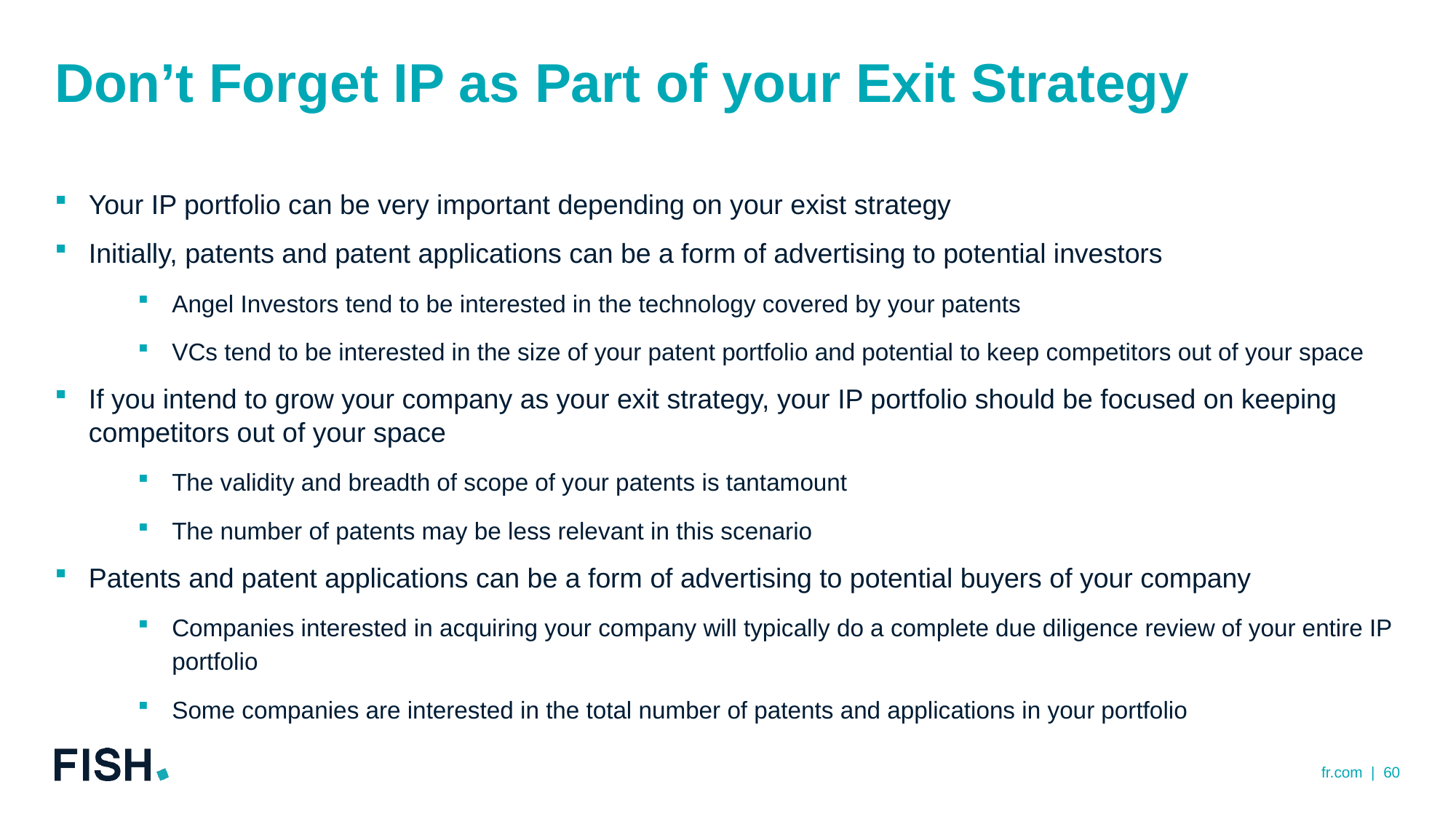

# Don’t Forget IP as Part of your Exit Strategy
Your IP portfolio can be very important depending on your exist strategy
Initially, patents and patent applications can be a form of advertising to potential investors
Angel Investors tend to be interested in the technology covered by your patents
VCs tend to be interested in the size of your patent portfolio and potential to keep competitors out of your space
If you intend to grow your company as your exit strategy, your IP portfolio should be focused on keeping competitors out of your space
The validity and breadth of scope of your patents is tantamount
The number of patents may be less relevant in this scenario
Patents and patent applications can be a form of advertising to potential buyers of your company
Companies interested in acquiring your company will typically do a complete due diligence review of your entire IP portfolio
Some companies are interested in the total number of patents and applications in your portfolio